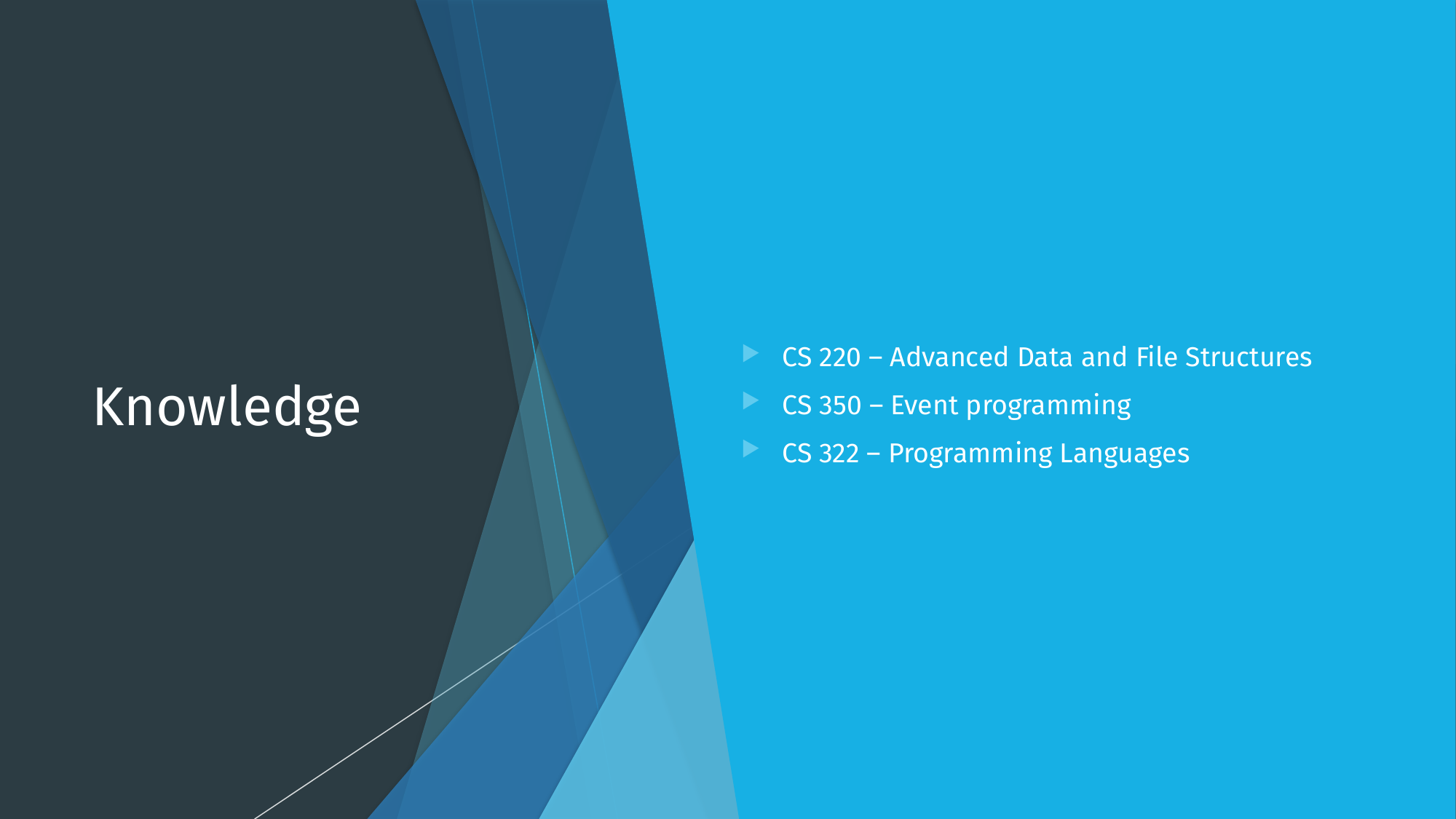

# Knowledge
CS 220 – Advanced Data and File Structures
CS 350 – Event programming
CS 322 – Programming Languages